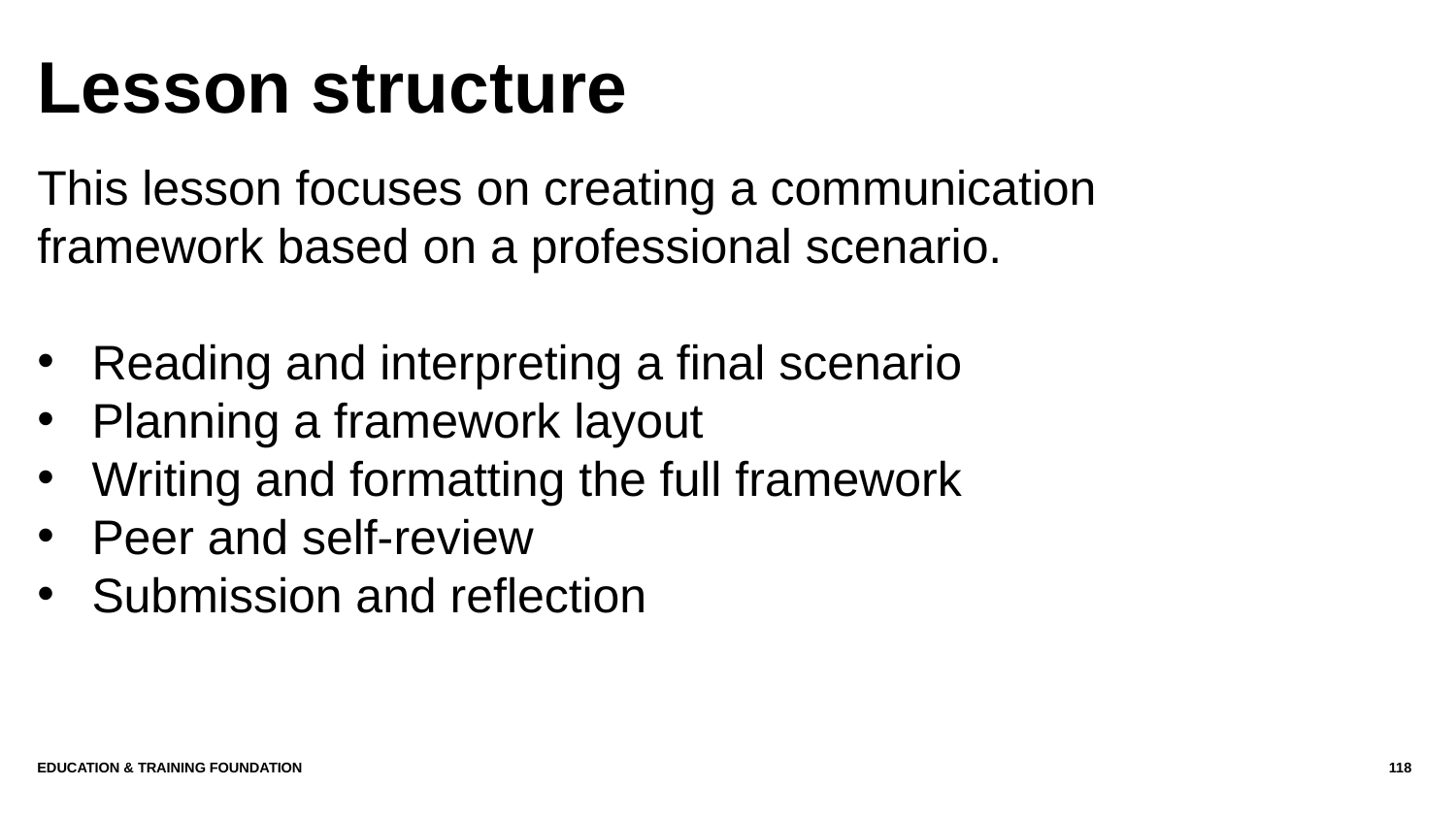

# Lesson structure
This lesson focuses on creating a communication framework based on a professional scenario.

Reading and interpreting a final scenario
Planning a framework layout
Writing and formatting the full framework
Peer and self-review
Submission and reflection

Education & Training Foundation
118